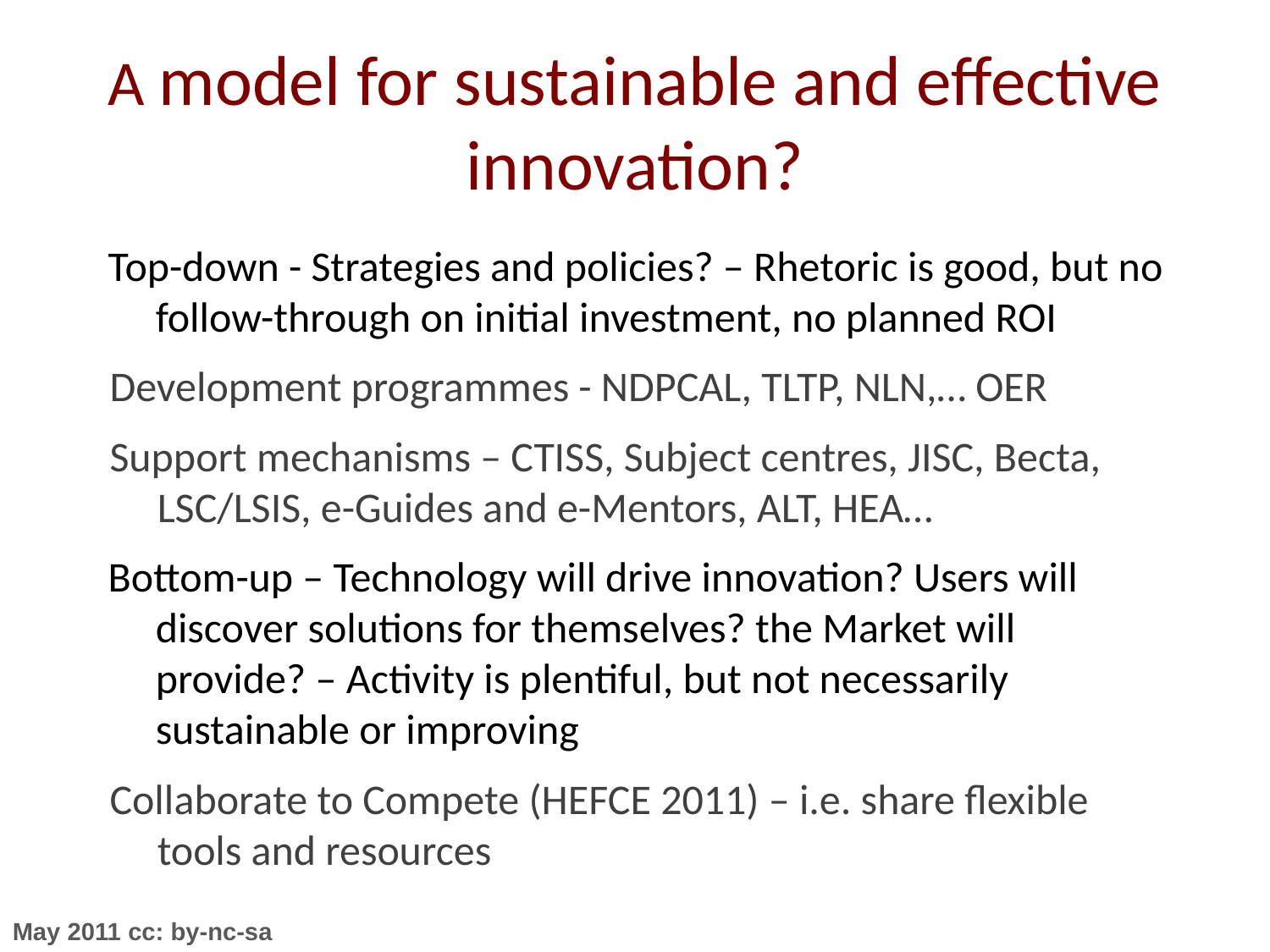

# A model for sustainable and effective innovation?
Top-down - Strategies and policies? – Rhetoric is good, but no follow-through on initial investment, no planned ROI
Development programmes - NDPCAL, TLTP, NLN,… OER
Support mechanisms – CTISS, Subject centres, JISC, Becta, LSC/LSIS, e-Guides and e-Mentors, ALT, HEA…
Bottom-up – Technology will drive innovation? Users will discover solutions for themselves? the Market will provide? – Activity is plentiful, but not necessarily sustainable or improving
Collaborate to Compete (HEFCE 2011) – i.e. share flexible tools and resources